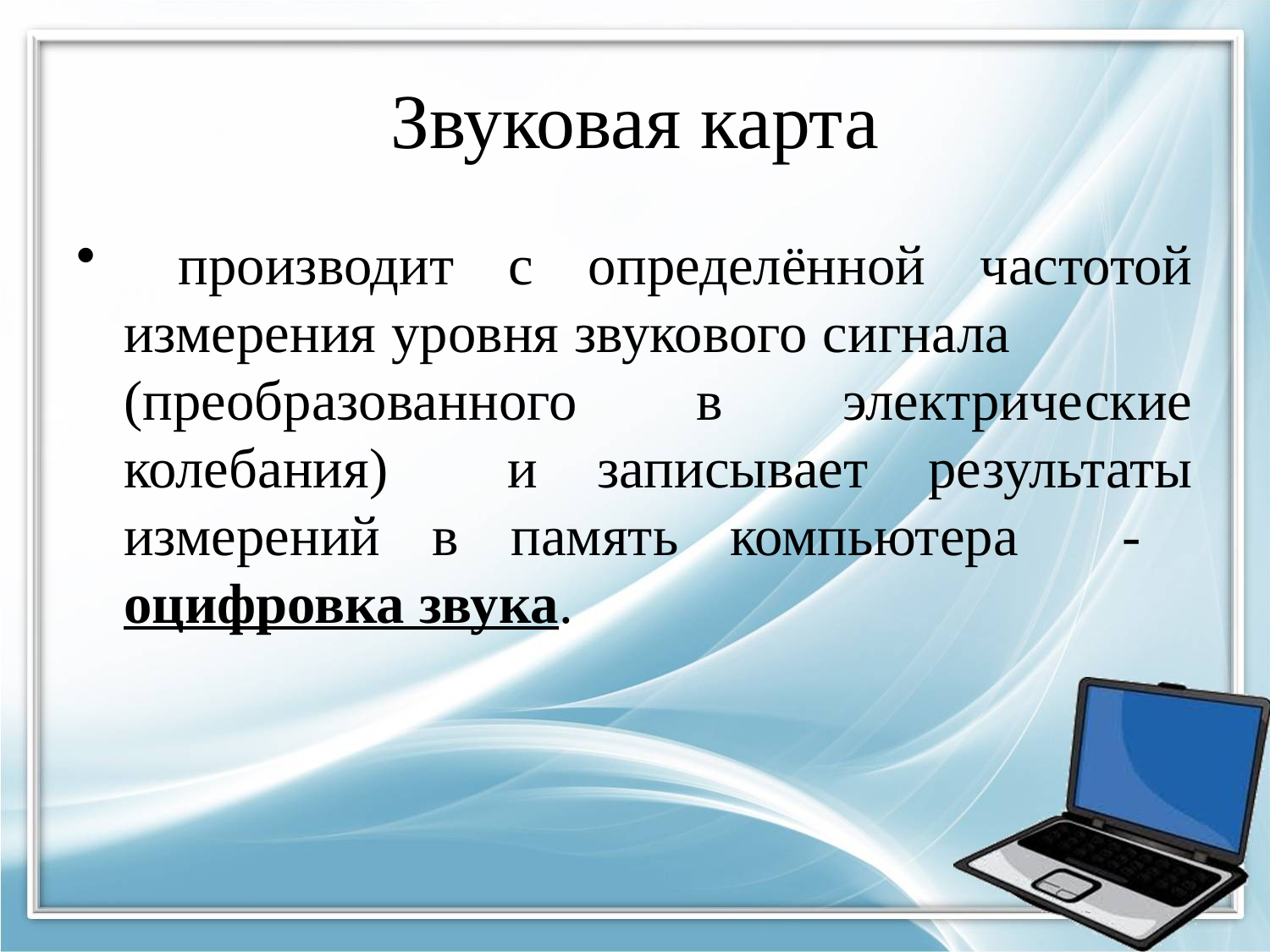

# Звуковая карта
 производит с определённой частотой измерения уровня звукового сигнала             (преобразованного в электрические колебания)  и записывает результаты измерений в память компьютера  -  оцифровка звука.